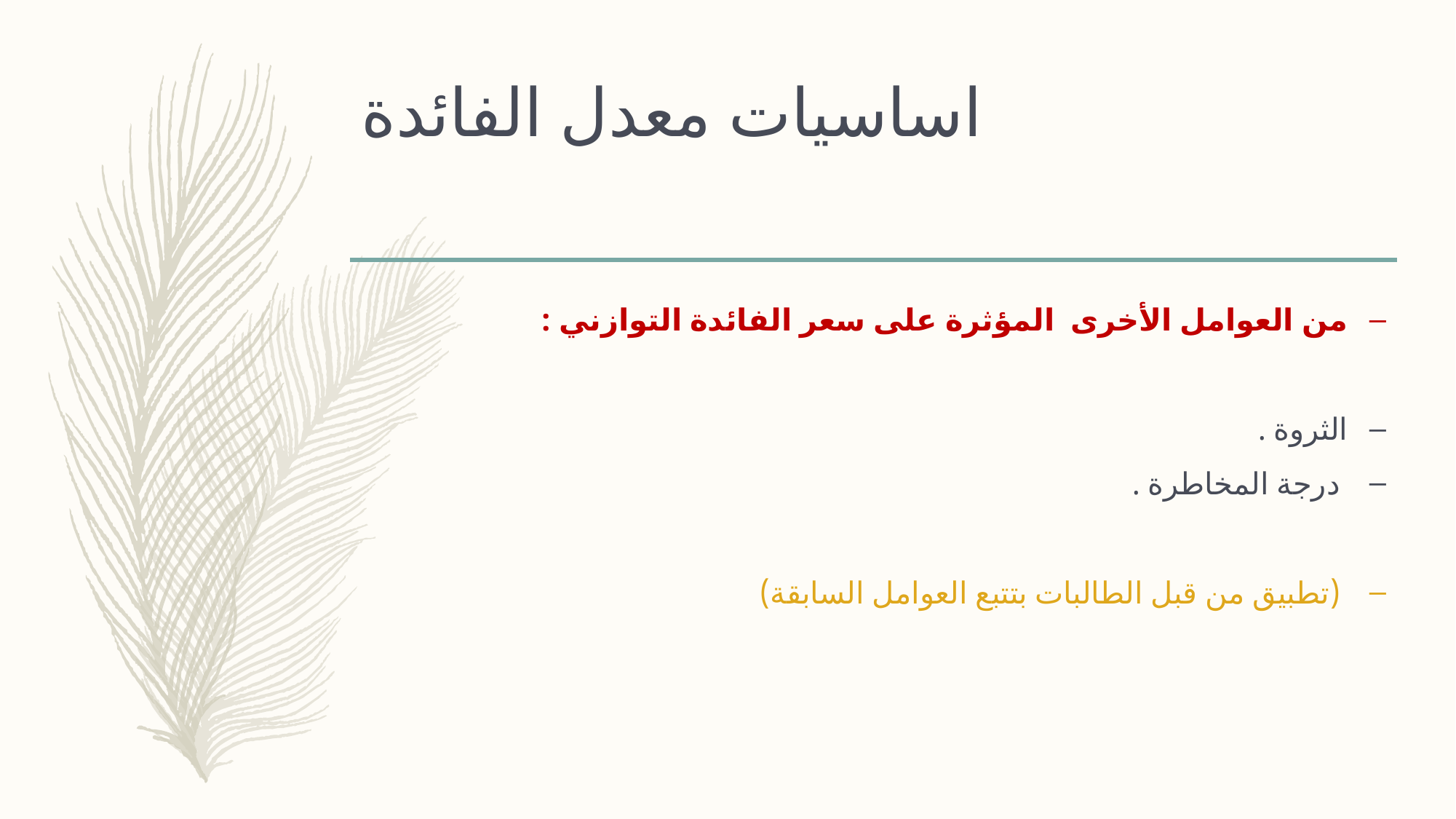

# اساسيات معدل الفائدة
من العوامل الأخرى  المؤثرة على سعر الفائدة التوازني :

الثروة .
 درجة المخاطرة .

 (تطبيق من قبل الطالبات بتتبع العوامل السابقة)